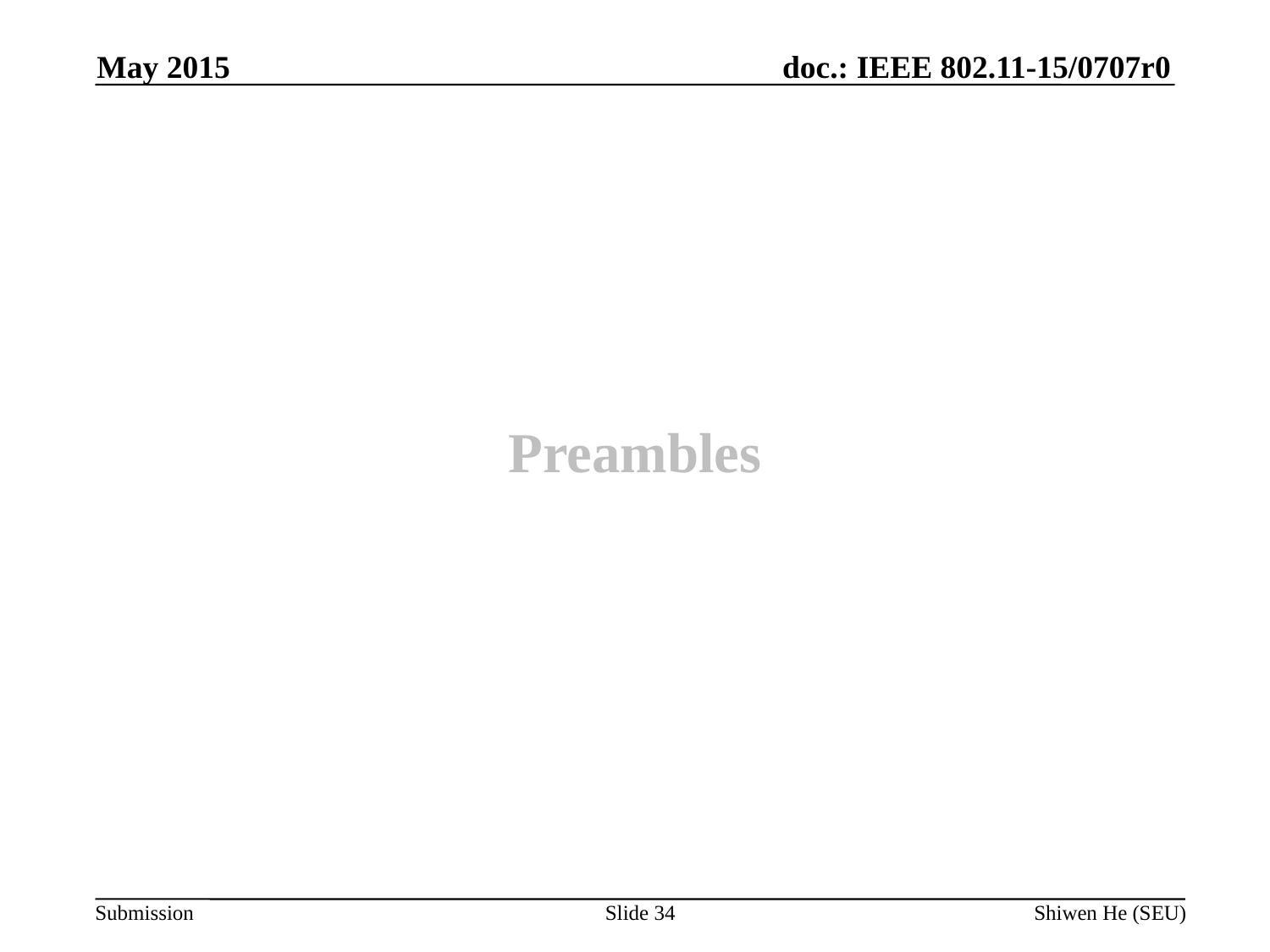

May 2015
# Preambles
Slide 34
Shiwen He (SEU)